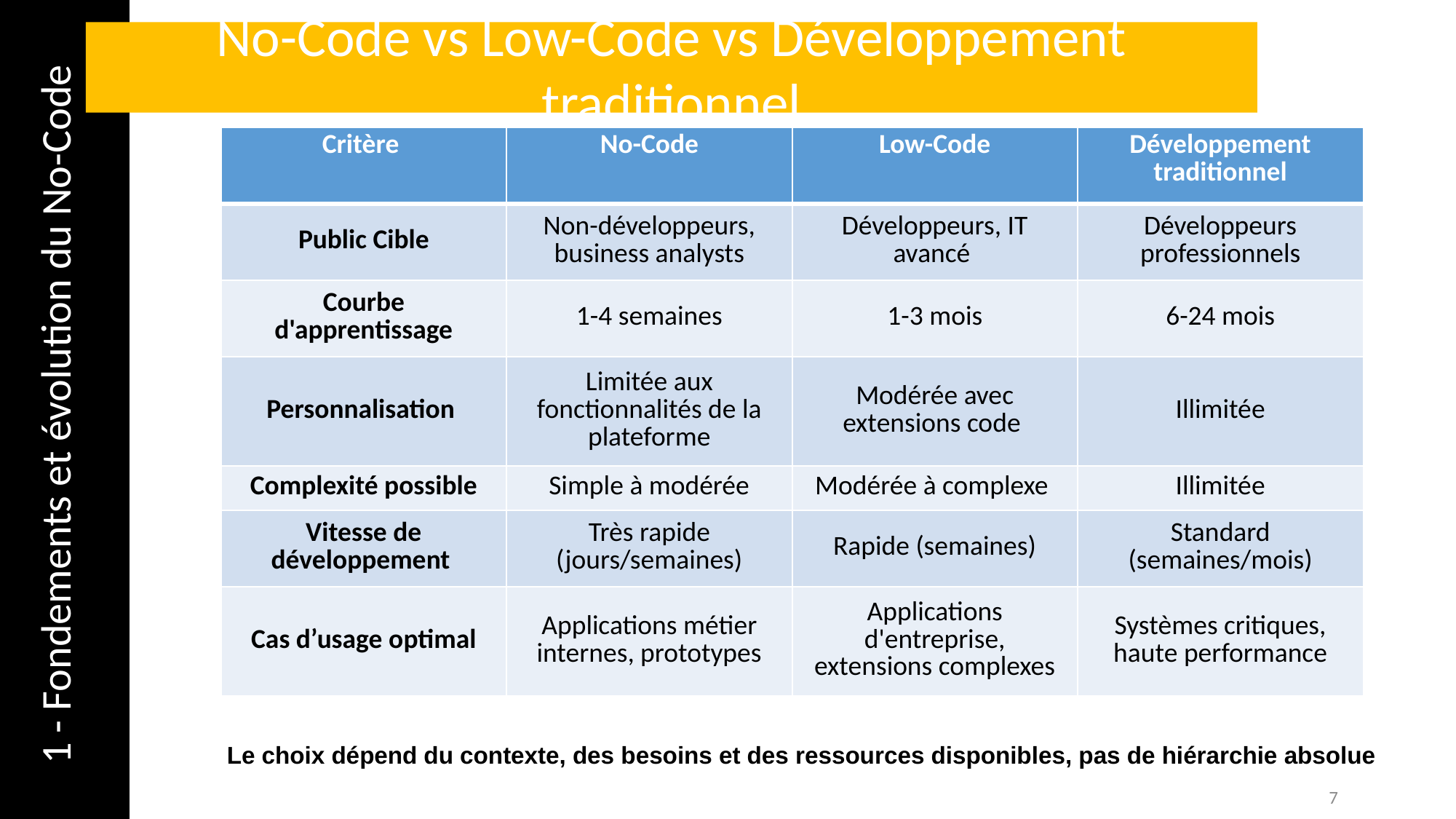

No-Code vs Low-Code vs Développement traditionnel
| Critère | No-Code | Low-Code | Développement traditionnel |
| --- | --- | --- | --- |
| Public Cible | Non-développeurs, business analysts | Développeurs, IT avancé | Développeurs professionnels |
| Courbe d'apprentissage | 1-4 semaines | 1-3 mois | 6-24 mois |
| Personnalisation | Limitée aux fonctionnalités de la plateforme | Modérée avec extensions code | Illimitée |
| Complexité possible | Simple à modérée | Modérée à complexe | Illimitée |
| Vitesse de développement | Très rapide (jours/semaines) | Rapide (semaines) | Standard (semaines/mois) |
| Cas d’usage optimal | Applications métier internes, prototypes | Applications d'entreprise, extensions complexes | Systèmes critiques, haute performance |
1 - Fondements et évolution du No-Code
Le choix dépend du contexte, des besoins et des ressources disponibles, pas de hiérarchie absolue
7